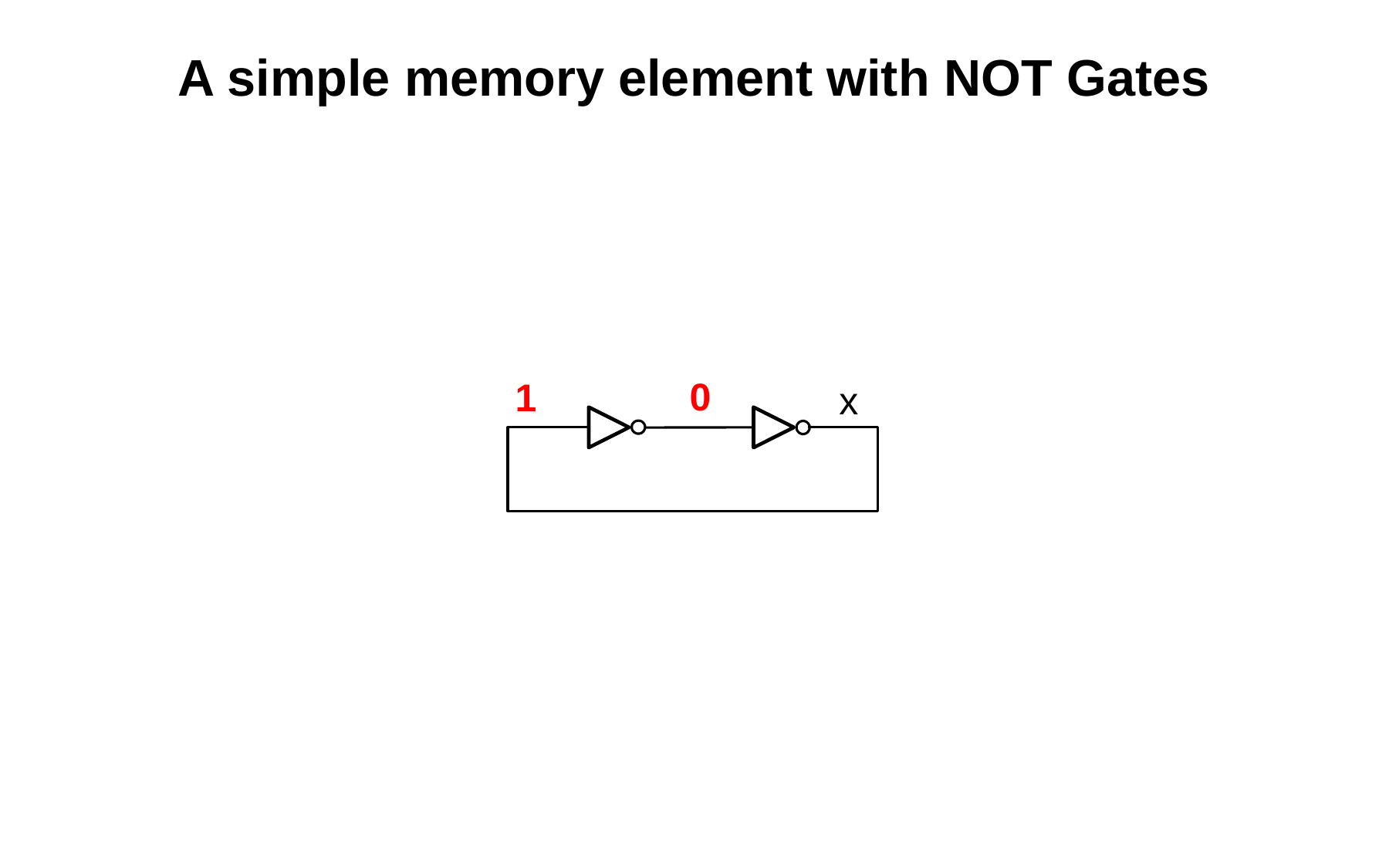

A simple memory element with NOT Gates
0
1
x